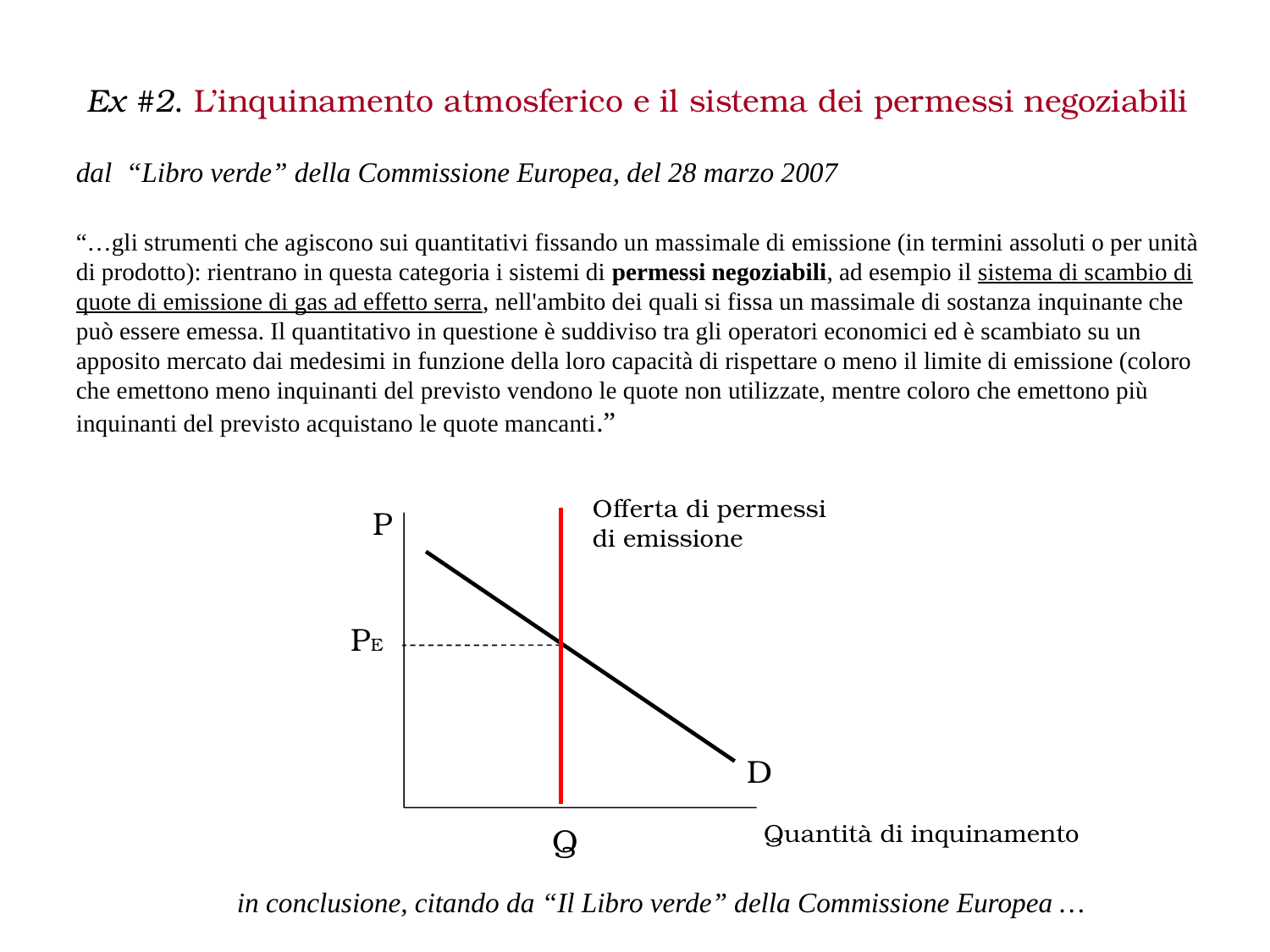

Ex #2. L’inquinamento atmosferico e il sistema dei permessi negoziabili
dal  “Libro verde” della Commissione Europea, del 28 marzo 2007

“…gli strumenti che agiscono sui quantitativi fissando un massimale di emissione (in termini assoluti o per unità di prodotto): rientrano in questa categoria i sistemi di permessi negoziabili, ad esempio il sistema di scambio di quote di emissione di gas ad effetto serra, nell'ambito dei quali si fissa un massimale di sostanza inquinante che può essere emessa. Il quantitativo in questione è suddiviso tra gli operatori economici ed è scambiato su un apposito mercato dai medesimi in funzione della loro capacità di rispettare o meno il limite di emissione (coloro che emettono meno inquinanti del previsto vendono le quote non utilizzate, mentre coloro che emettono più inquinanti del previsto acquistano le quote mancanti.”
Offerta di permessi
di emissione
P

PE

D

Quantità di inquinamento
Q

in conclusione, citando da “Il Libro verde” della Commissione Europea …